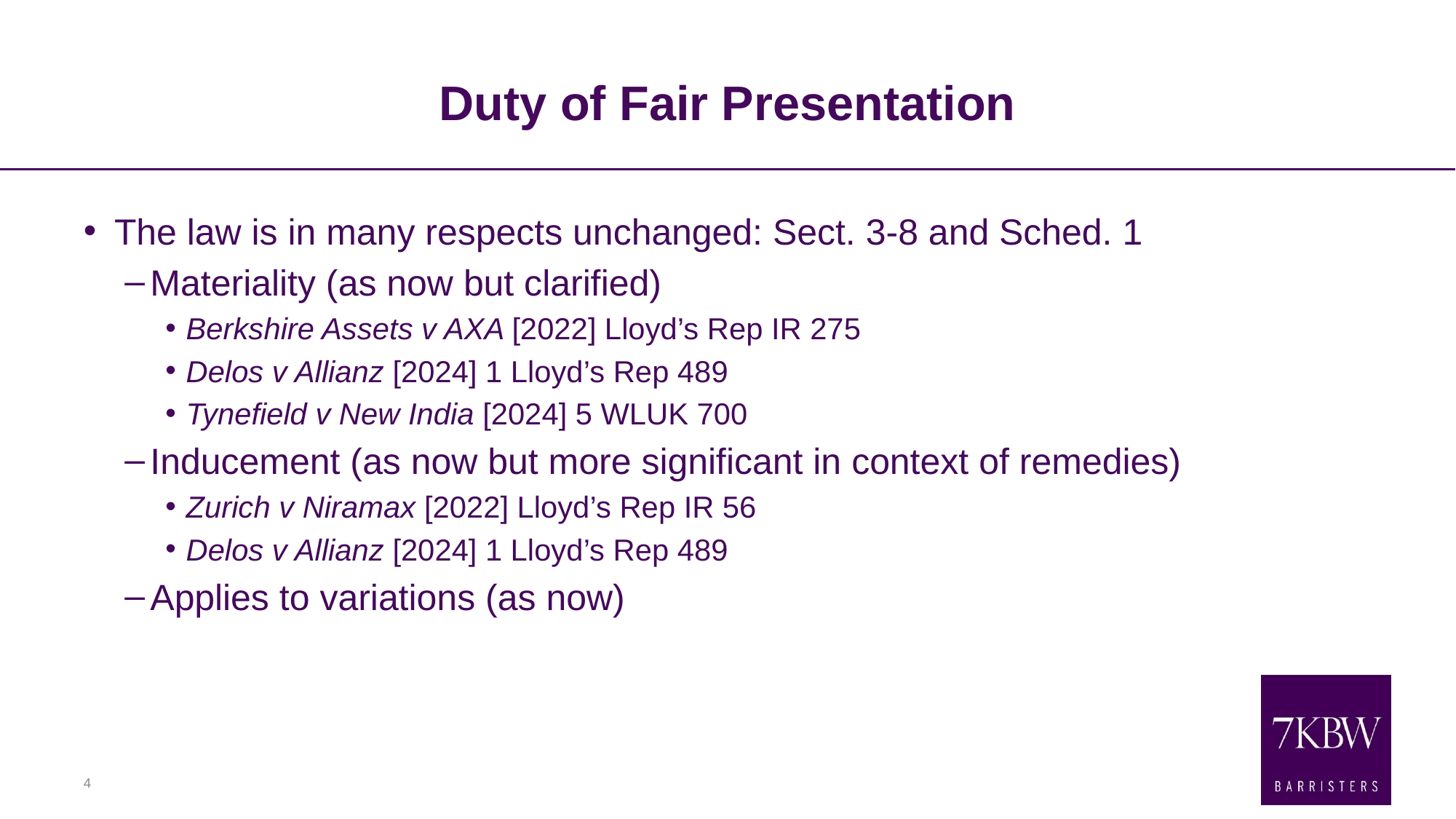

# Duty of Fair Presentation
The law is in many respects unchanged: Sect. 3-8 and Sched. 1
Materiality (as now but clarified)
Berkshire Assets v AXA [2022] Lloyd’s Rep IR 275
Delos v Allianz [2024] 1 Lloyd’s Rep 489
Tynefield v New India [2024] 5 WLUK 700
Inducement (as now but more significant in context of remedies)
Zurich v Niramax [2022] Lloyd’s Rep IR 56
Delos v Allianz [2024] 1 Lloyd’s Rep 489
Applies to variations (as now)

4